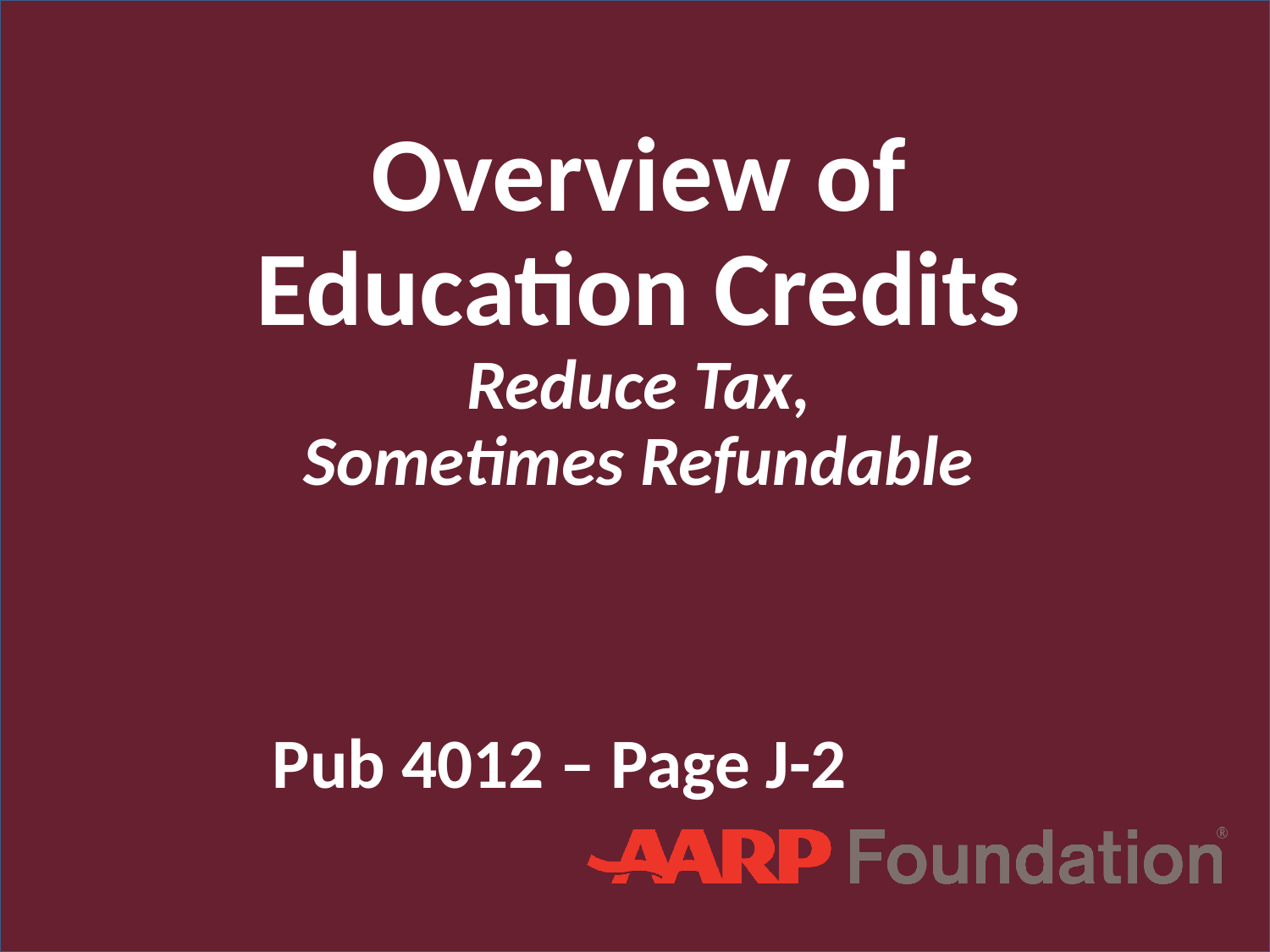

# Overview of Education Credits Reduce Tax, Sometimes Refundable
Pub 4012 – Page J-2